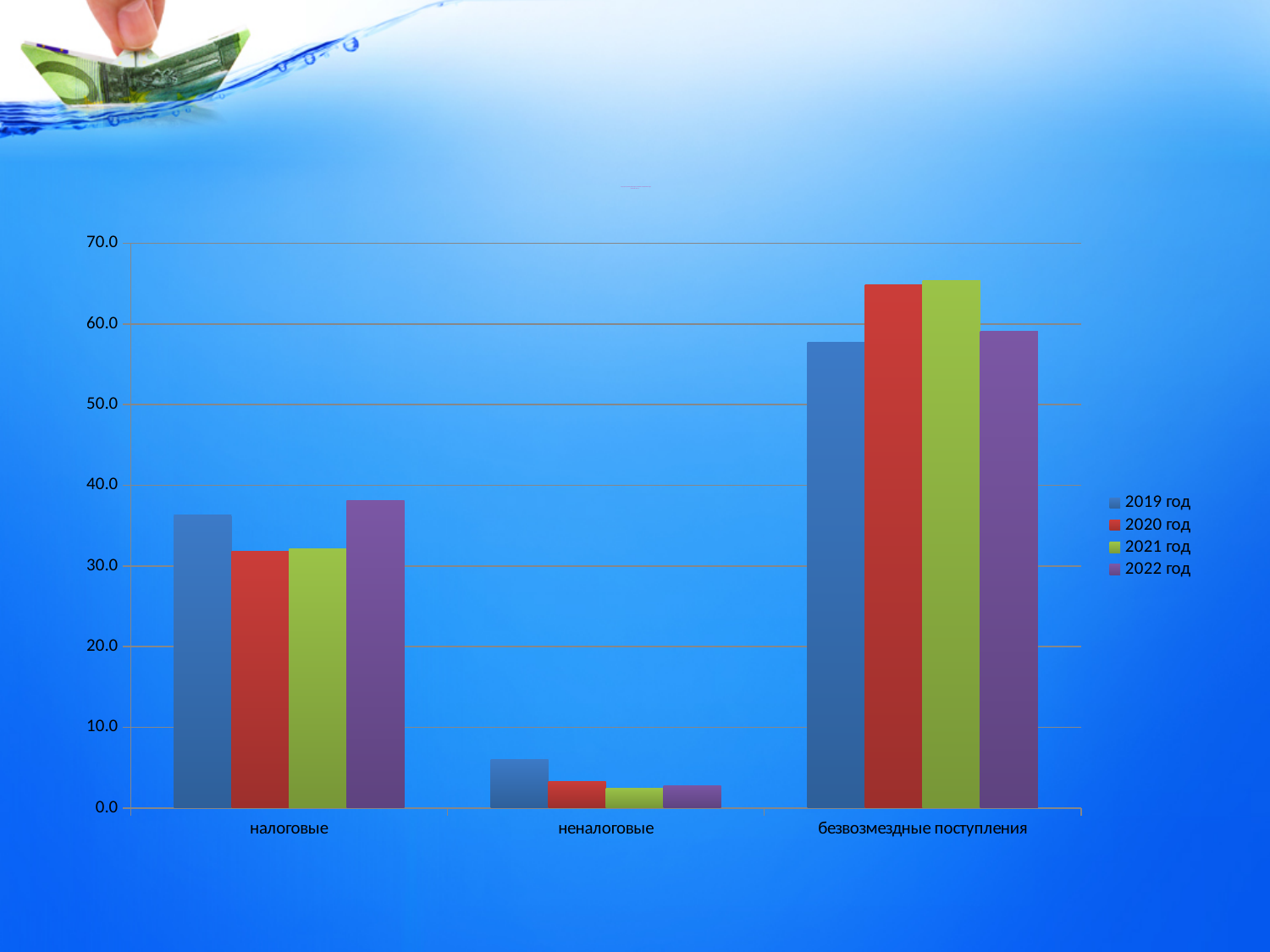

# Структура поступлений доходов бюджета Ханкайского муниципального округа в 2019 -2022 годах (%)

### Chart

| Category | 2019 год | 2020 год | 2021 год | 2022 год |
|---|---|---|---|---|
| налоговые | 36.346405057379506 | 31.81894918852251 | 32.1 | 38.14 |
| неналоговые | 5.9694112040936345 | 3.2890425666292624 | 2.49 | 2.72 |
| безвозмездные поступления | 57.68418373852686 | 64.89200824484823 | 65.4 | 59.13 |